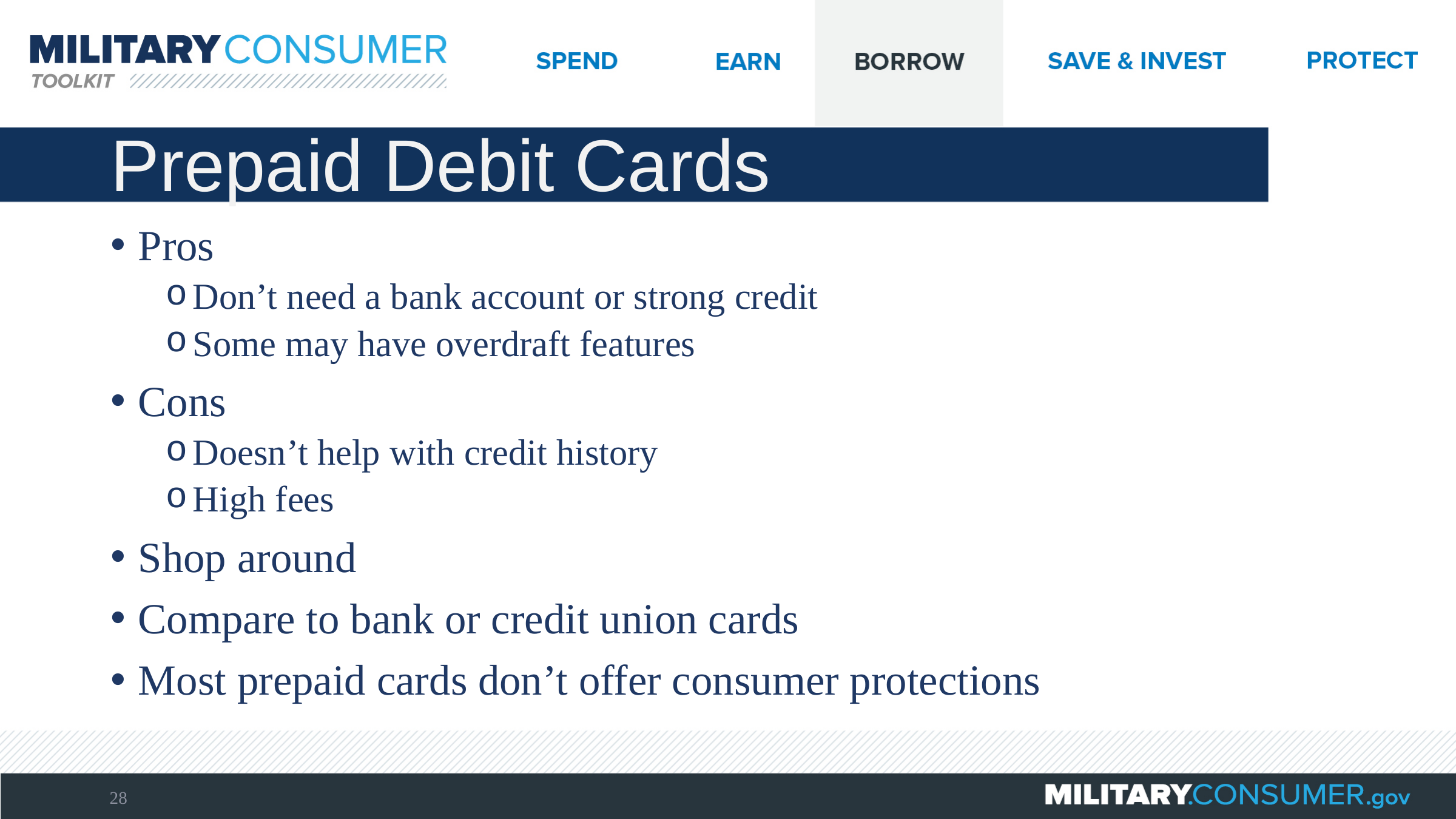

# Prepaid Debit Cards
Pros
Don’t need a bank account or strong credit
Some may have overdraft features
Cons
Doesn’t help with credit history
High fees
Shop around
Compare to bank or credit union cards
Most prepaid cards don’t offer consumer protections

28